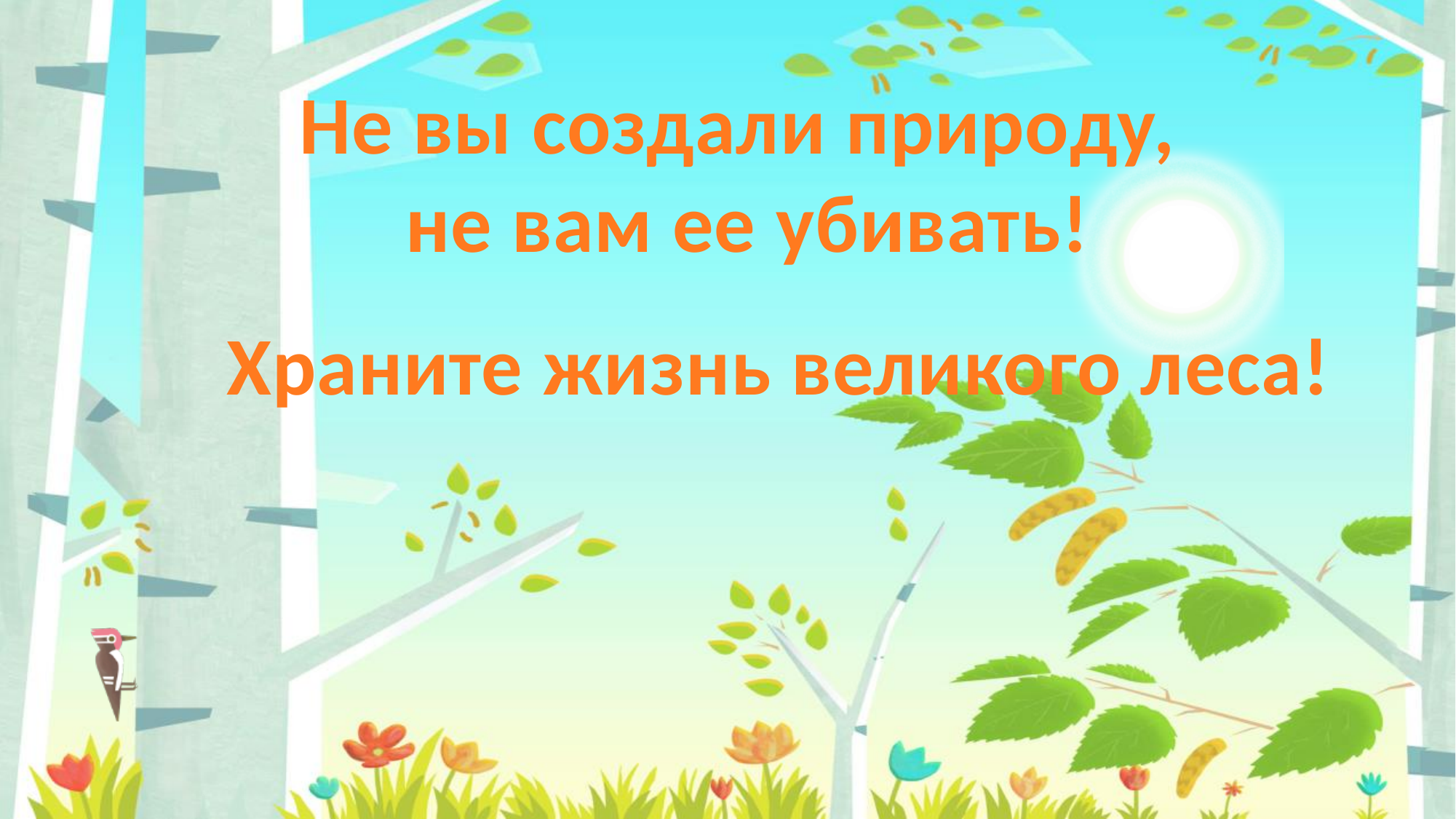

Не вы создали природу,
не вам ее убивать!
Храните жизнь великого леса!